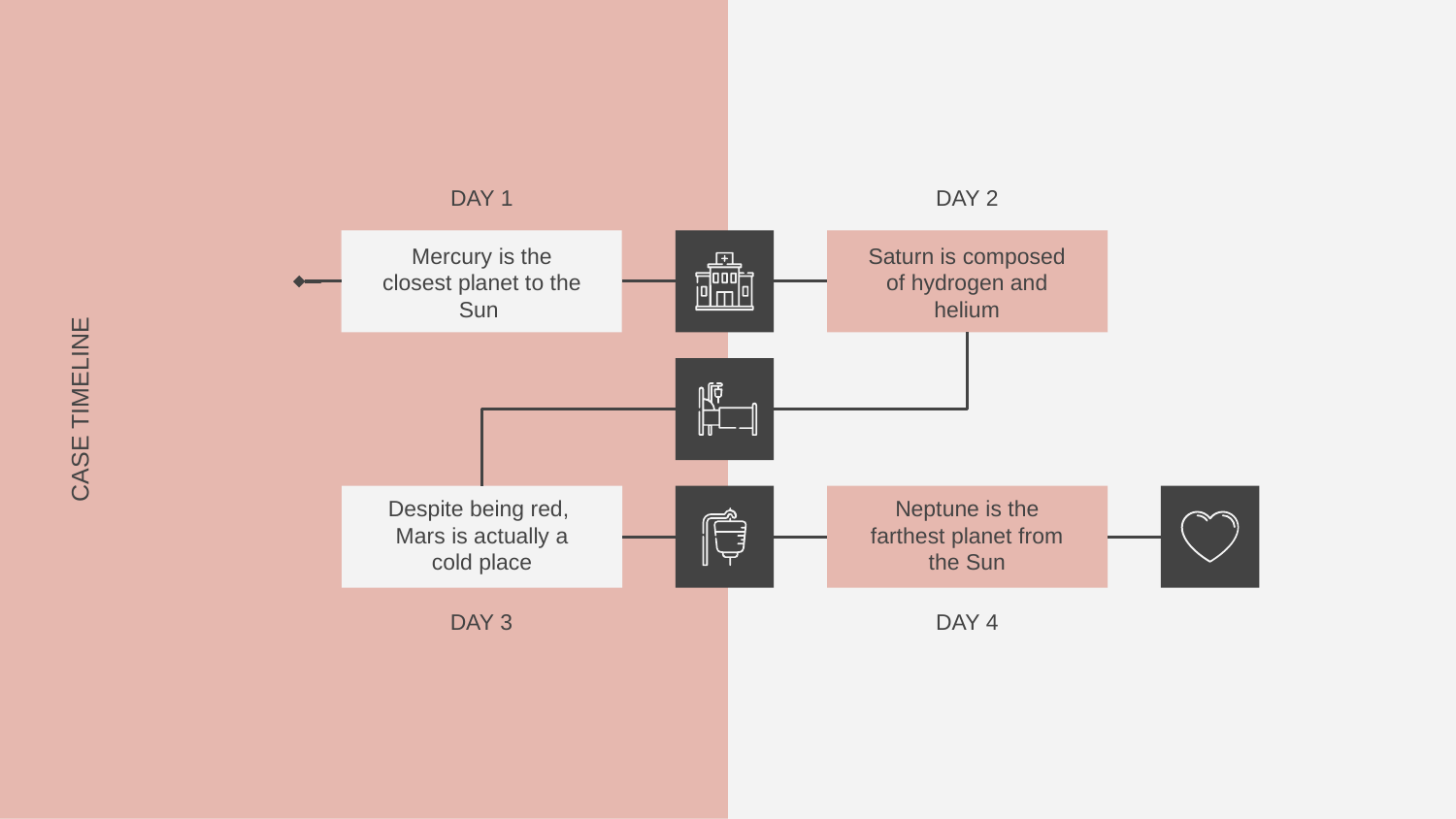

DAY 1
DAY 2
DAY 3
DAY 4
DAY 5
DAY 1
DAY 2

Mercury is the closest planet to the Sun
Saturn is composed of hydrogen and helium

# CASE TIMELINE

Despite being red,  Mars is actually a cold place
Neptune is the farthest planet from the Sun

DAY 3
DAY 4